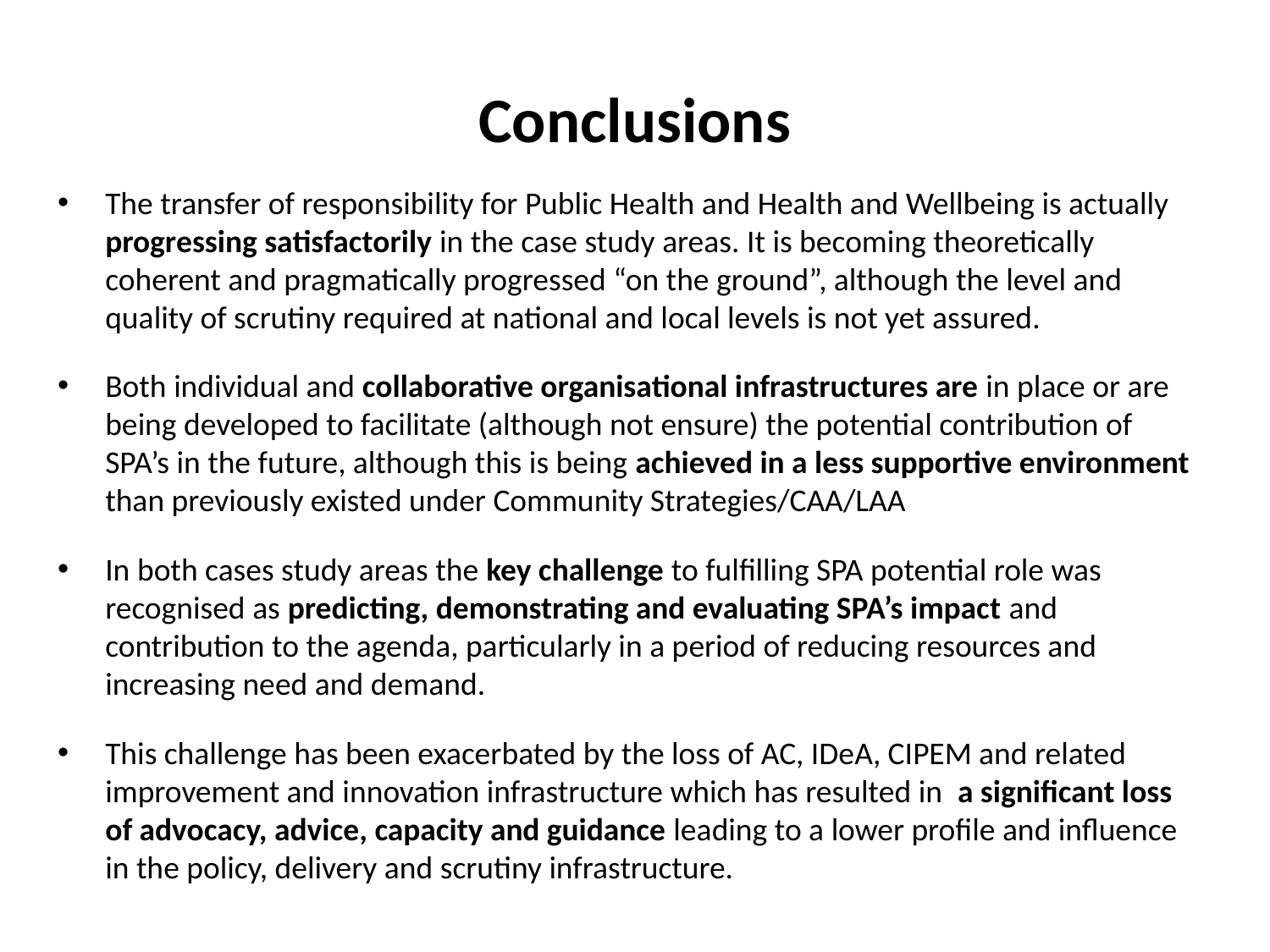

# Conclusions
The transfer of responsibility for Public Health and Health and Wellbeing is actually progressing satisfactorily in the case study areas. It is becoming theoretically coherent and pragmatically progressed “on the ground”, although the level and quality of scrutiny required at national and local levels is not yet assured.

Both individual and collaborative organisational infrastructures are in place or are being developed to facilitate (although not ensure) the potential contribution of SPA’s in the future, although this is being achieved in a less supportive environment than previously existed under Community Strategies/CAA/LAA

In both cases study areas the key challenge to fulfilling SPA potential role was recognised as predicting, demonstrating and evaluating SPA’s impact and contribution to the agenda, particularly in a period of reducing resources and increasing need and demand.

This challenge has been exacerbated by the loss of AC, IDeA, CIPEM and related improvement and innovation infrastructure which has resulted in  a significant loss of advocacy, advice, capacity and guidance leading to a lower profile and influence in the policy, delivery and scrutiny infrastructure.